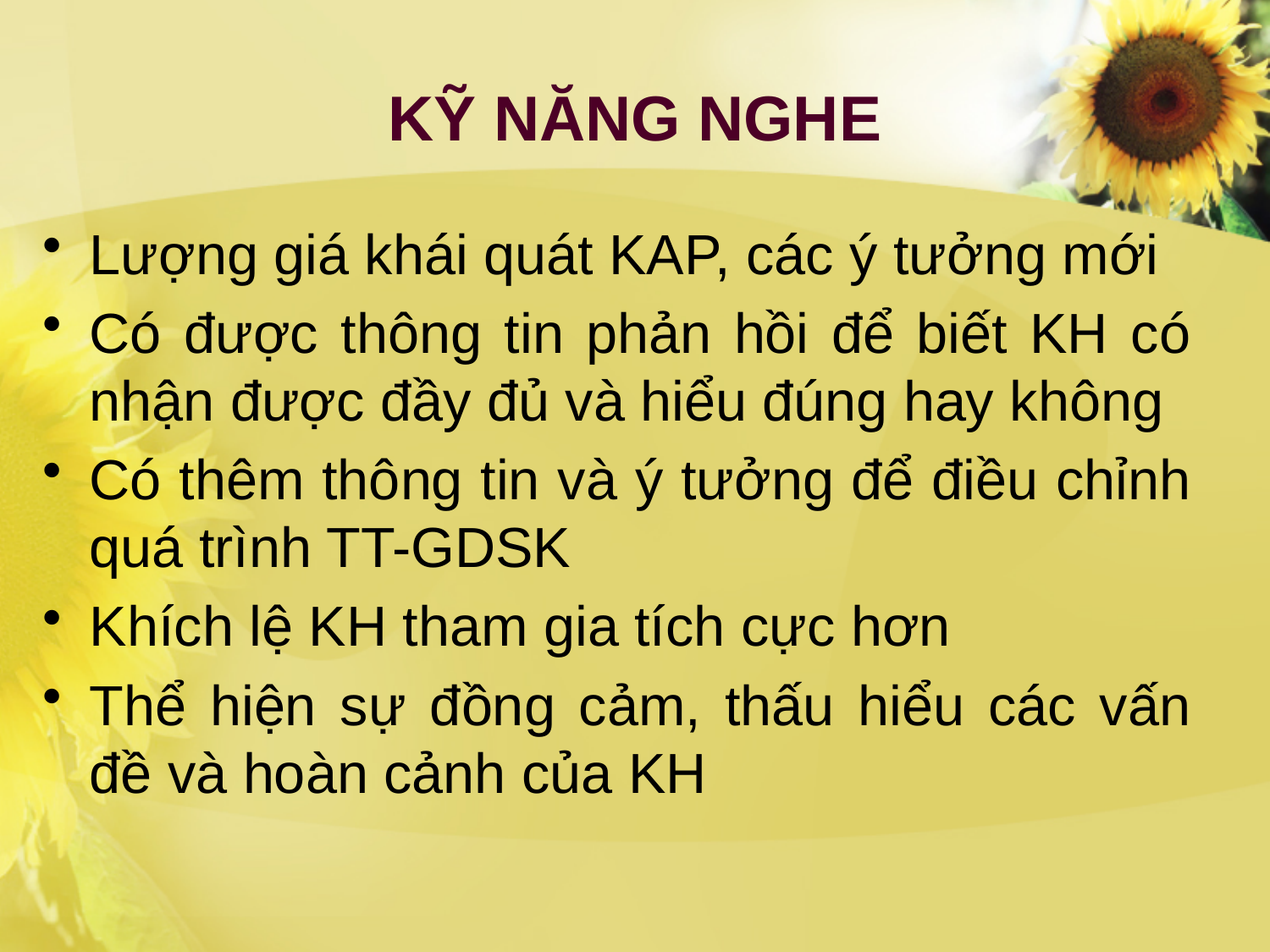

# KỸ NĂNG NGHE
Lượng giá khái quát KAP, các ý tưởng mới
Có được thông tin phản hồi để biết KH có nhận được đầy đủ và hiểu đúng hay không
Có thêm thông tin và ý tưởng để điều chỉnh quá trình TT-GDSK
Khích lệ KH tham gia tích cực hơn
Thể hiện sự đồng cảm, thấu hiểu các vấn đề và hoàn cảnh của KH